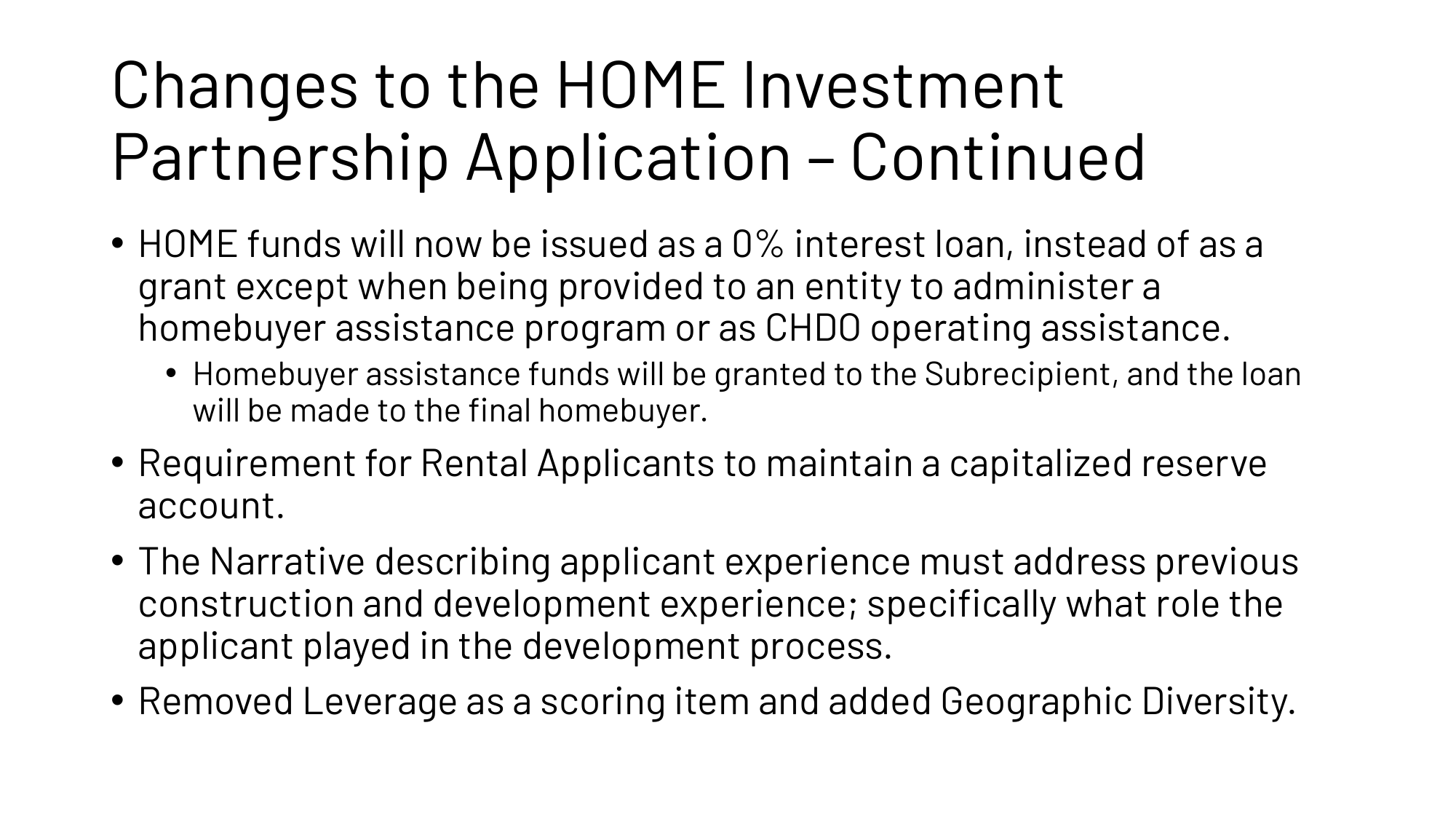

# Changes to the HOME Investment Partnership Application – Continued
HOME funds will now be issued as a 0% interest loan, instead of as a grant except when being provided to an entity to administer a homebuyer assistance program or as CHDO operating assistance.
Homebuyer assistance funds will be granted to the Subrecipient, and the loan will be made to the final homebuyer.
Requirement for Rental Applicants to maintain a capitalized reserve account.
The Narrative describing applicant experience must address previous construction and development experience; specifically what role the applicant played in the development process.
Removed Leverage as a scoring item and added Geographic Diversity.